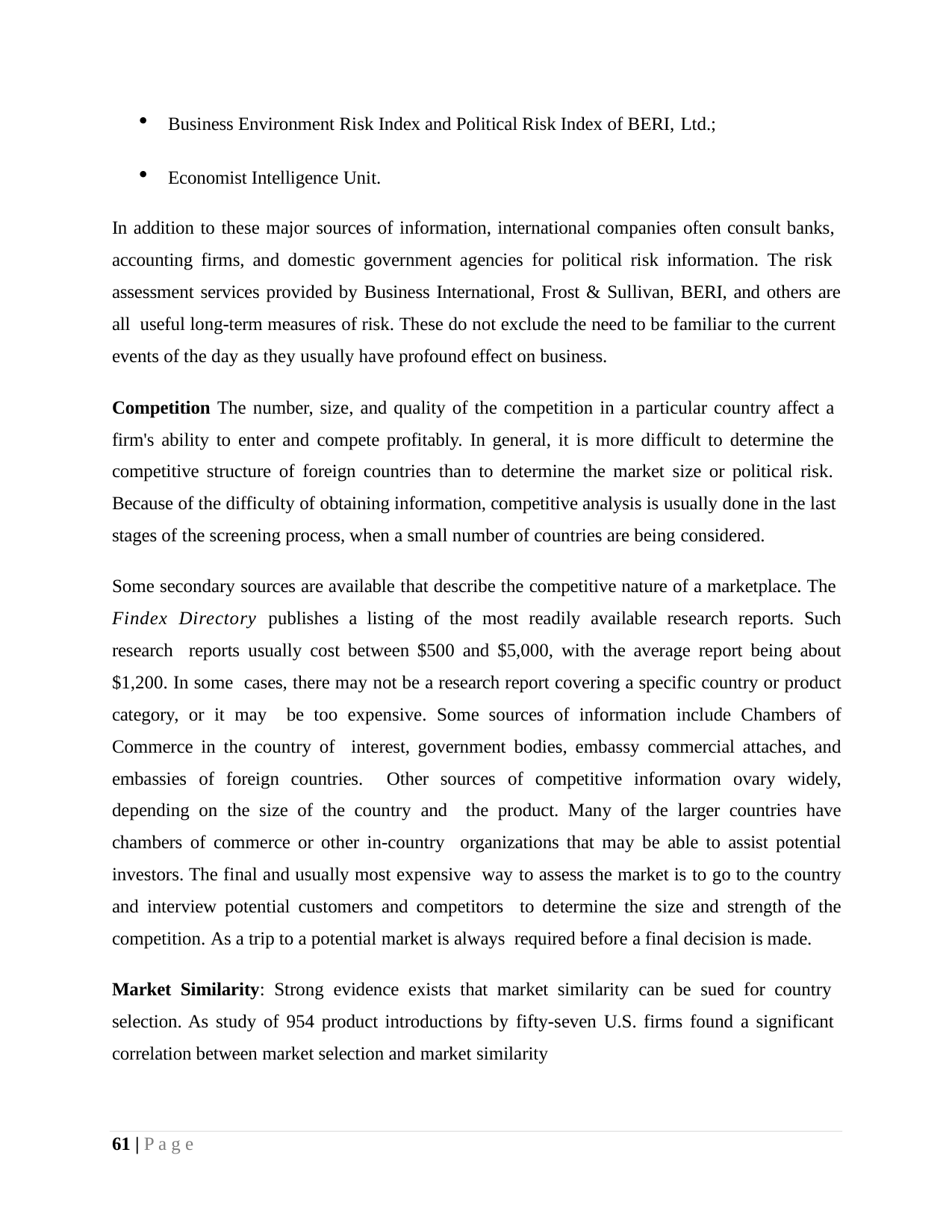

Business Environment Risk Index and Political Risk Index of BERI, Ltd.;

Economist Intelligence Unit.
In addition to these major sources of information, international companies often consult banks,  accounting firms, and domestic government agencies for political risk information. The risk  assessment services provided by Business International, Frost & Sullivan, BERI, and others are all  useful long-term measures of risk. These do not exclude the need to be familiar to the current  events of the day as they usually have profound effect on business.

Competition The number, size, and quality of the competition in a particular country affect a  firm's ability to enter and compete profitably. In general, it is more difficult to determine the  competitive structure of foreign countries than to determine the market size or political risk.  Because of the difficulty of obtaining information, competitive analysis is usually done in the last  stages of the screening process, when a small number of countries are being considered.

Some secondary sources are available that describe the competitive nature of a marketplace. The  Findex Directory publishes a listing of the most readily available research reports. Such research  reports usually cost between $500 and $5,000, with the average report being about $1,200. In some  cases, there may not be a research report covering a specific country or product category, or it may  be too expensive. Some sources of information include Chambers of Commerce in the country of  interest, government bodies, embassy commercial attaches, and embassies of foreign countries.  Other sources of competitive information ovary widely, depending on the size of the country and  the product. Many of the larger countries have chambers of commerce or other in-country  organizations that may be able to assist potential investors. The final and usually most expensive  way to assess the market is to go to the country and interview potential customers and competitors  to determine the size and strength of the competition. As a trip to a potential market is always  required before a final decision is made.

Market Similarity: Strong evidence exists that market similarity can be sued for country  selection. As study of 954 product introductions by fifty-seven U.S. firms found a significant  correlation between market selection and market similarity
61 | P a g e